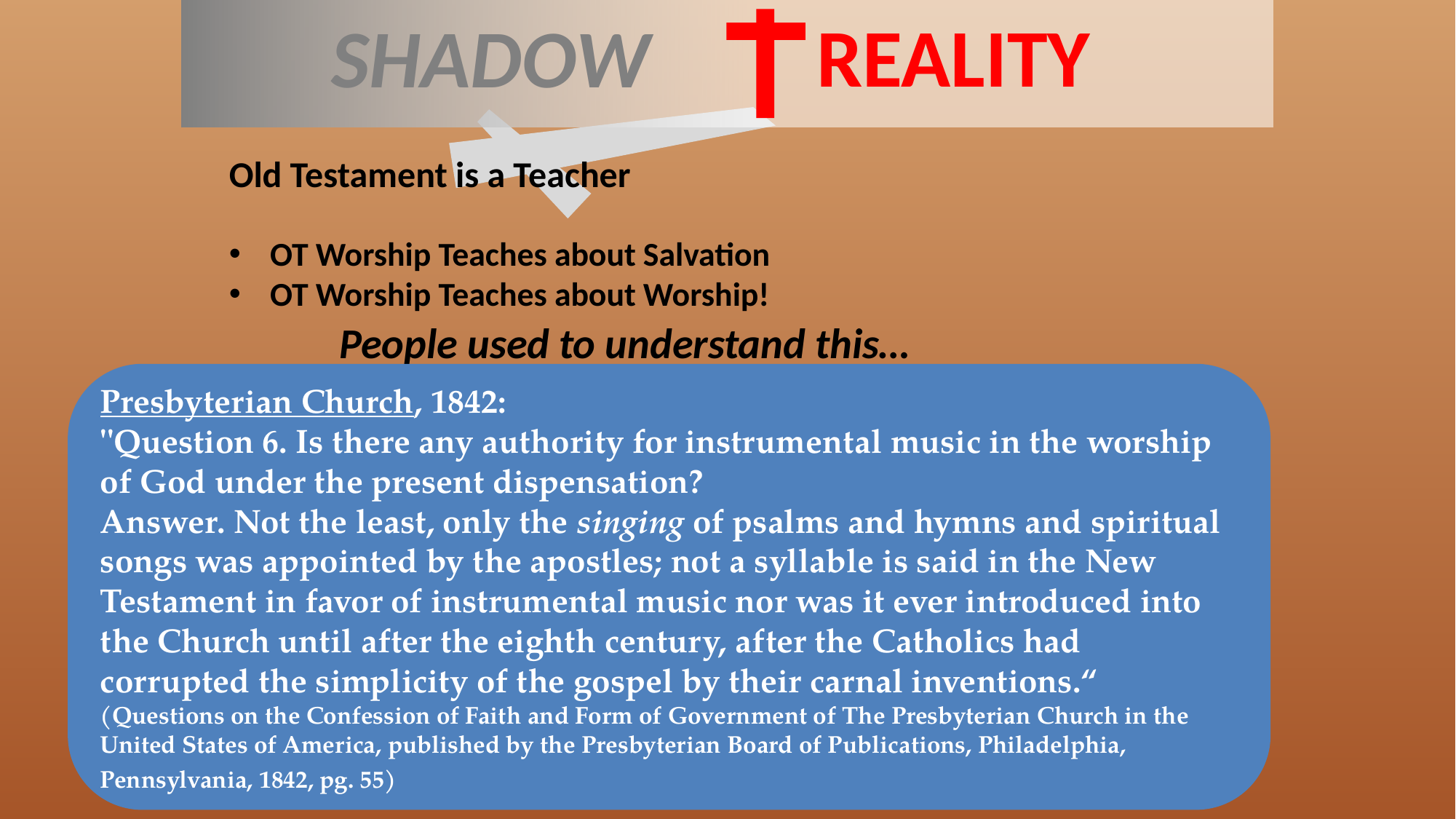

Shadow
REALITY

Old Testament is a Teacher
OT Worship Teaches about Salvation
OT Worship Teaches about Worship!
People used to understand this…
Presbyterian Church, 1842:
"Question 6. Is there any authority for instrumental music in the worship of God under the present dispensation?
Answer. Not the least, only the singing of psalms and hymns and spiritual songs was appointed by the apostles; not a syllable is said in the New Testament in favor of instrumental music nor was it ever introduced into the Church until after the eighth century, after the Catholics had corrupted the simplicity of the gospel by their carnal inventions.“
(Questions on the Confession of Faith and Form of Government of The Presbyterian Church in the United States of America, published by the Presbyterian Board of Publications, Philadelphia, Pennsylvania, 1842, pg. 55)